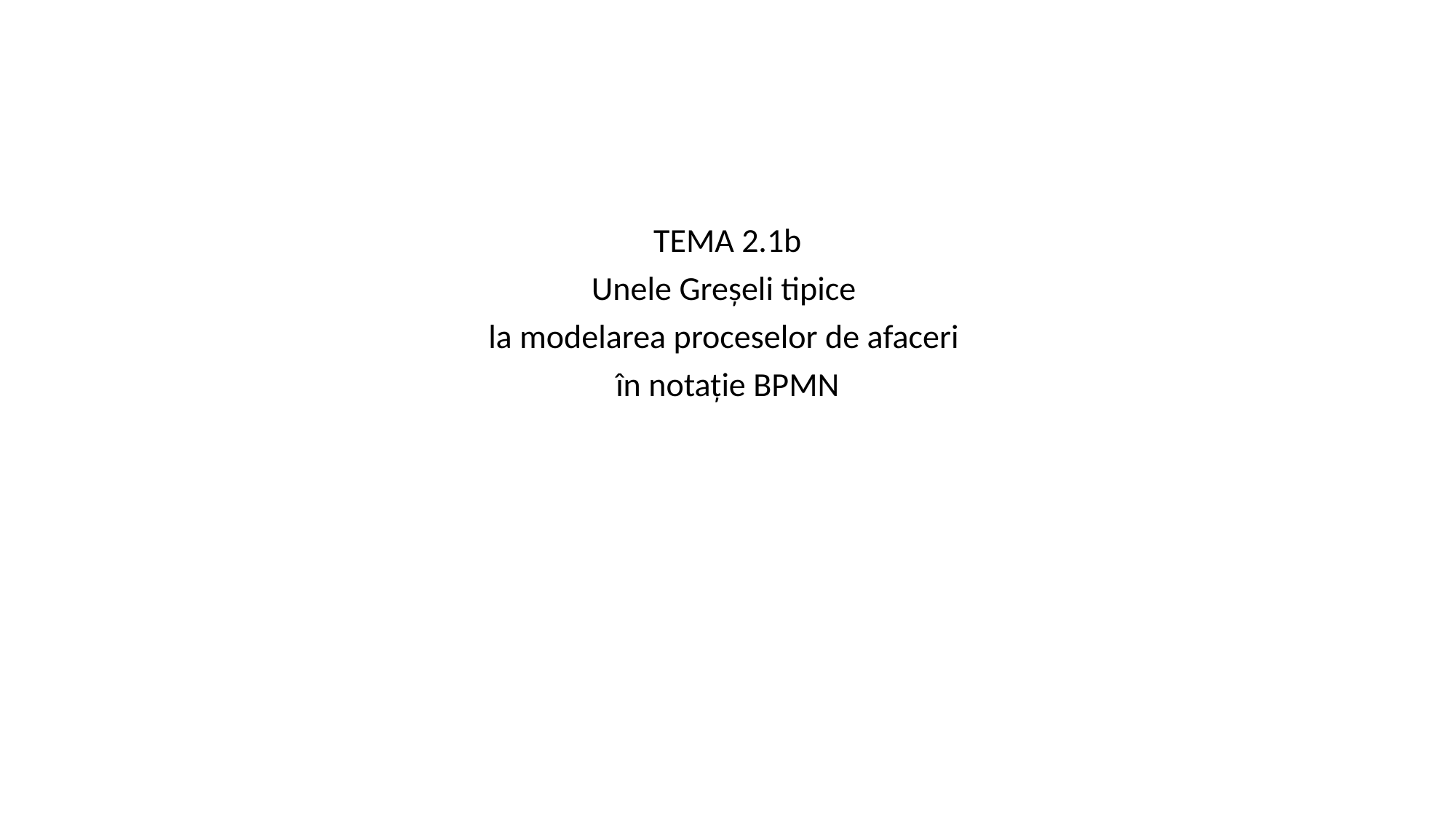

TEMA 2.1b
Unele Greșeli tipice
la modelarea proceselor de afaceri
în notație BPMN